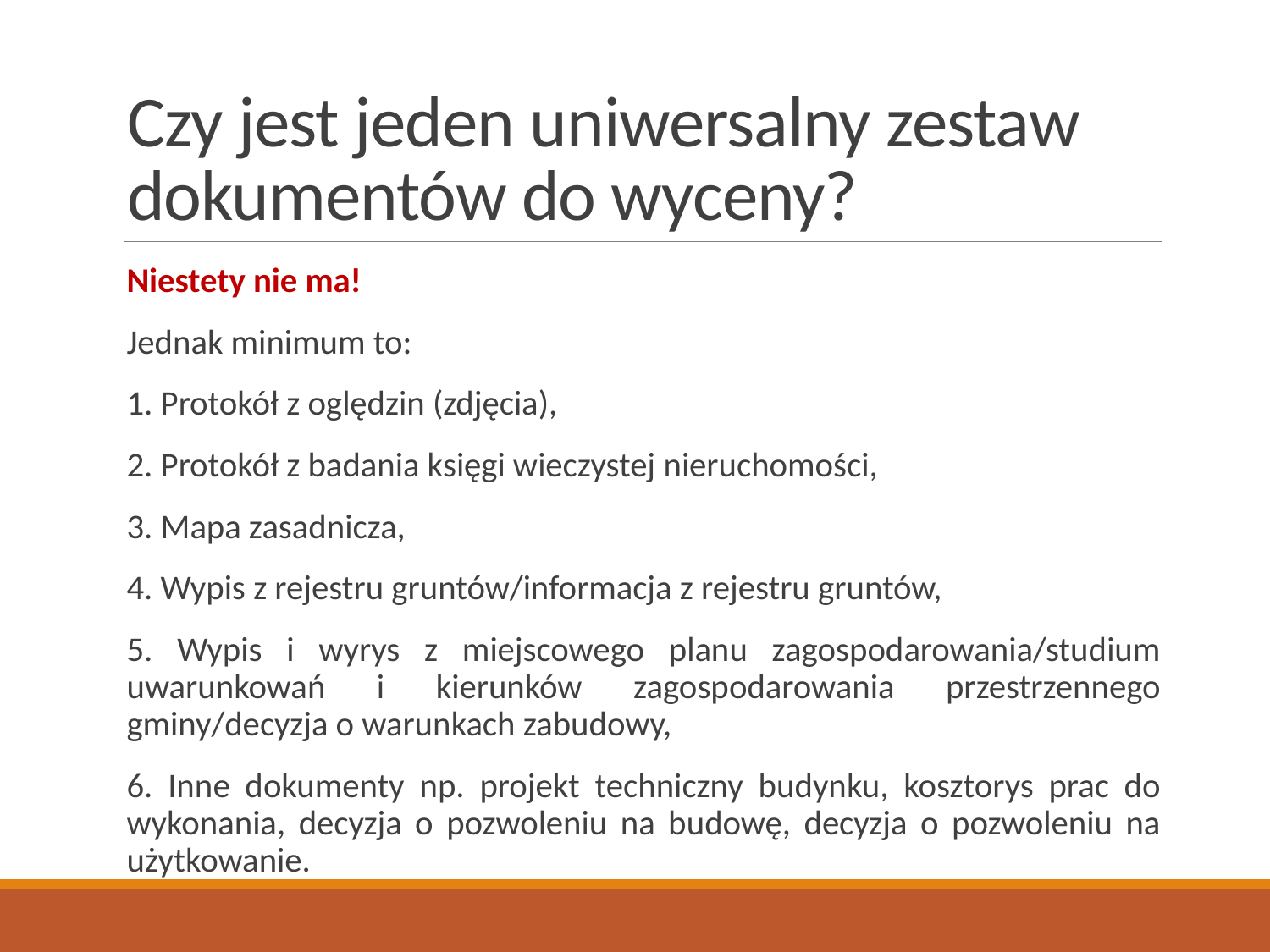

# Czy jest jeden uniwersalny zestaw dokumentów do wyceny?
Niestety nie ma!
Jednak minimum to:
1. Protokół z oględzin (zdjęcia),
2. Protokół z badania księgi wieczystej nieruchomości,
3. Mapa zasadnicza,
4. Wypis z rejestru gruntów/informacja z rejestru gruntów,
5. Wypis i wyrys z miejscowego planu zagospodarowania/studium uwarunkowań i kierunków zagospodarowania przestrzennego gminy/decyzja o warunkach zabudowy,
6. Inne dokumenty np. projekt techniczny budynku, kosztorys prac do wykonania, decyzja o pozwoleniu na budowę, decyzja o pozwoleniu na użytkowanie.